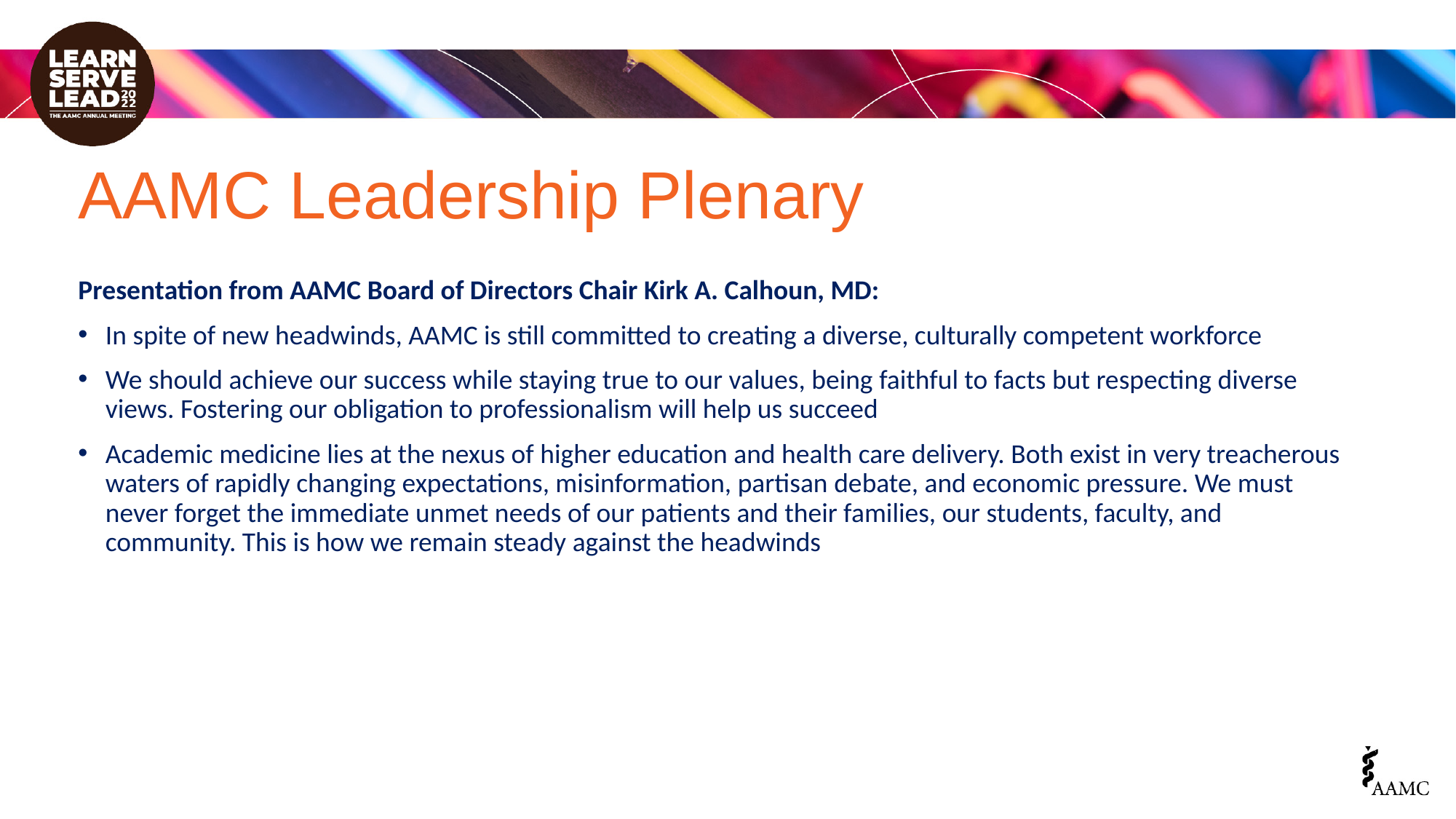

# AAMC Leadership Plenary
Presentation from AAMC Board of Directors Chair Kirk A. Calhoun, MD:
In spite of new headwinds, AAMC is still committed to creating a diverse, culturally competent workforce
We should achieve our success while staying true to our values, being faithful to facts but respecting diverse views. Fostering our obligation to professionalism will help us succeed
Academic medicine lies at the nexus of higher education and health care delivery. Both exist in very treacherous waters of rapidly changing expectations, misinformation, partisan debate, and economic pressure. We must never forget the immediate unmet needs of our patients and their families, our students, faculty, and community. This is how we remain steady against the headwinds